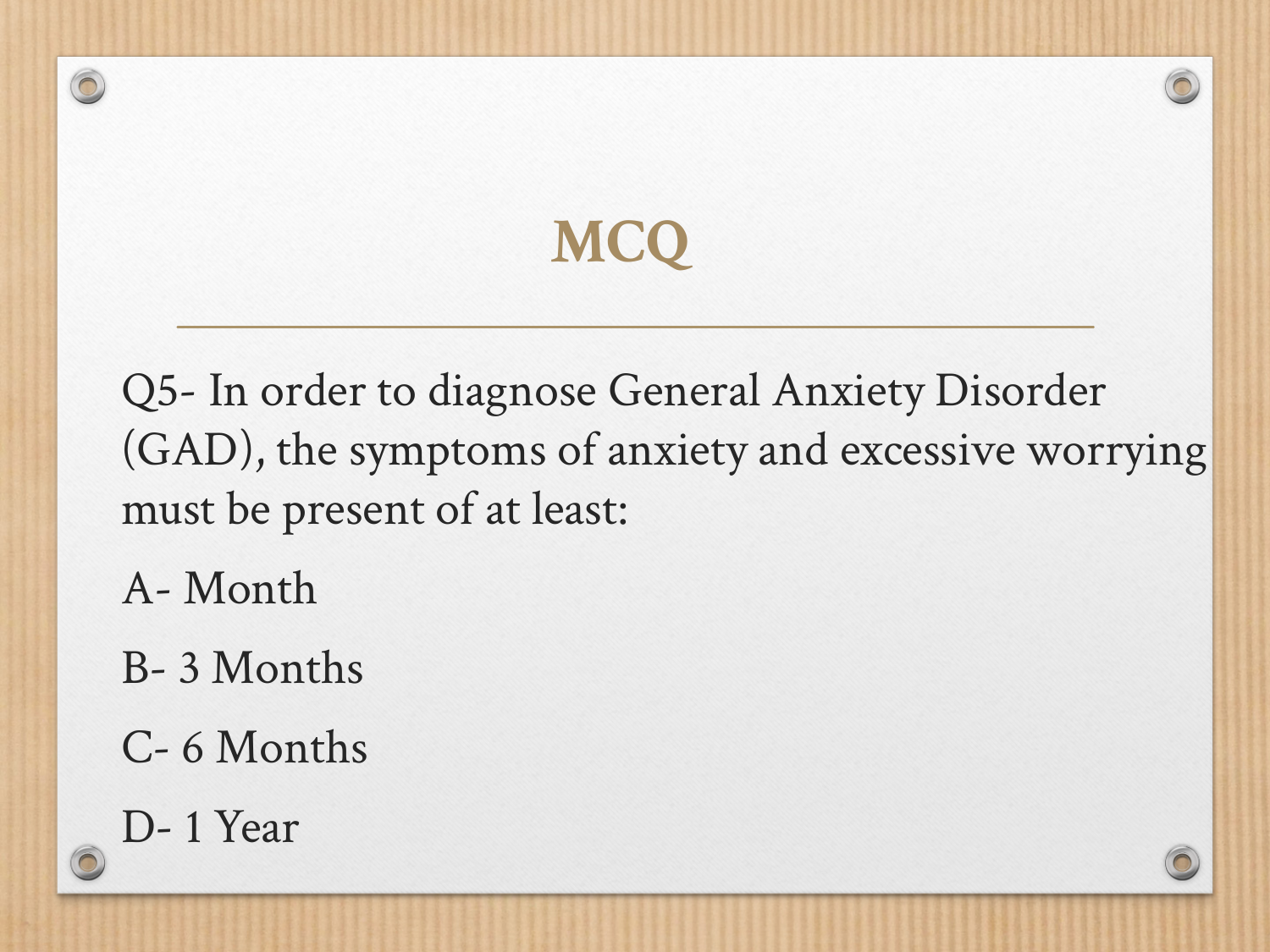

# MCQ
Q5- In order to diagnose General Anxiety Disorder (GAD), the symptoms of anxiety and excessive worrying must be present of at least:
A- Month
B- 3 Months
C- 6 Months
D- 1 Year